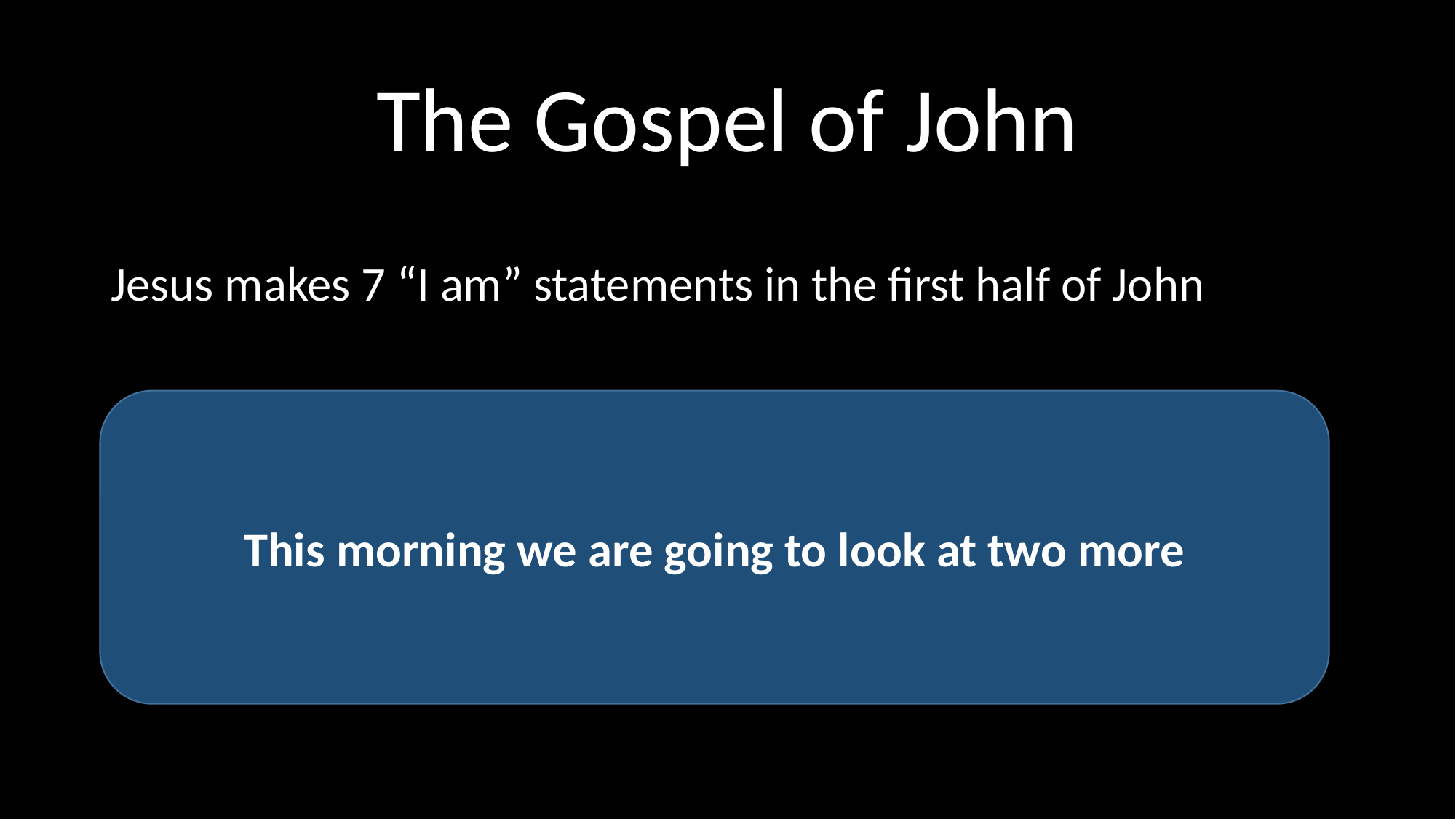

# The Gospel of John
Jesus makes 7 “I am” statements in the first half of John

John 6:35 - “I am the bread of life; he who comes to Me will not hunger, and he who believes in Me will never thirst.

John 8:12 -  “I am the Light of the world; he who follows Me will not walk in the darkness, but will have the Light of life.”

This morning we are going to look at two more